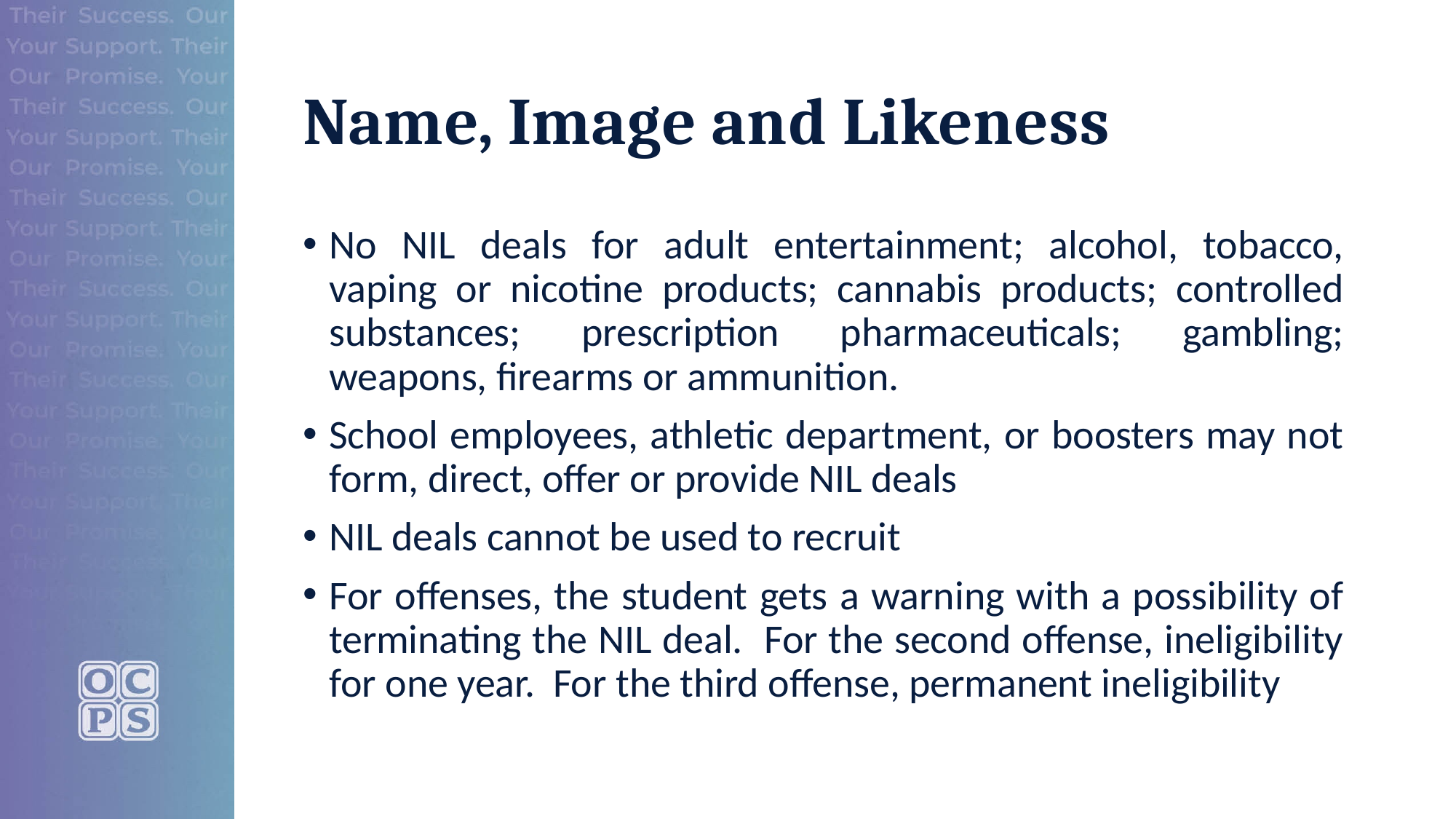

# Name, Image and Likeness
No NIL deals for adult entertainment; alcohol, tobacco, vaping or nicotine products; cannabis products; controlled substances; prescription pharmaceuticals; gambling; weapons, firearms or ammunition.
School employees, athletic department, or boosters may not form, direct, offer or provide NIL deals
NIL deals cannot be used to recruit
For offenses, the student gets a warning with a possibility of terminating the NIL deal.  For the second offense, ineligibility for one year.  For the third offense, permanent ineligibility